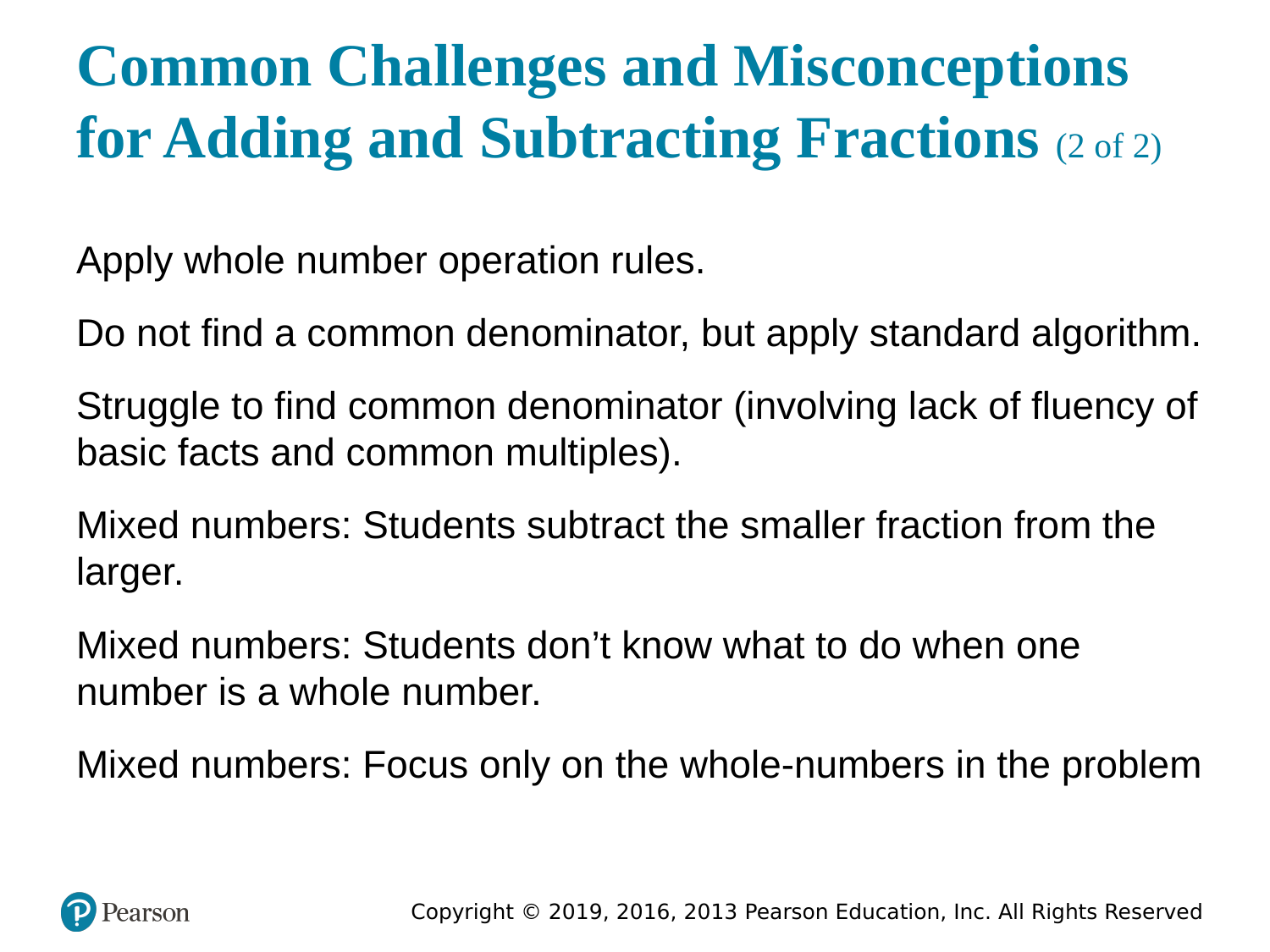

# Common Challenges and Misconceptions for Adding and Subtracting Fractions (2 of 2)
Apply whole number operation rules.
Do not find a common denominator, but apply standard algorithm.
Struggle to find common denominator (involving lack of fluency of basic facts and common multiples).
Mixed numbers: Students subtract the smaller fraction from the larger.
Mixed numbers: Students don’t know what to do when one number is a whole number.
Mixed numbers: Focus only on the whole-numbers in the problem